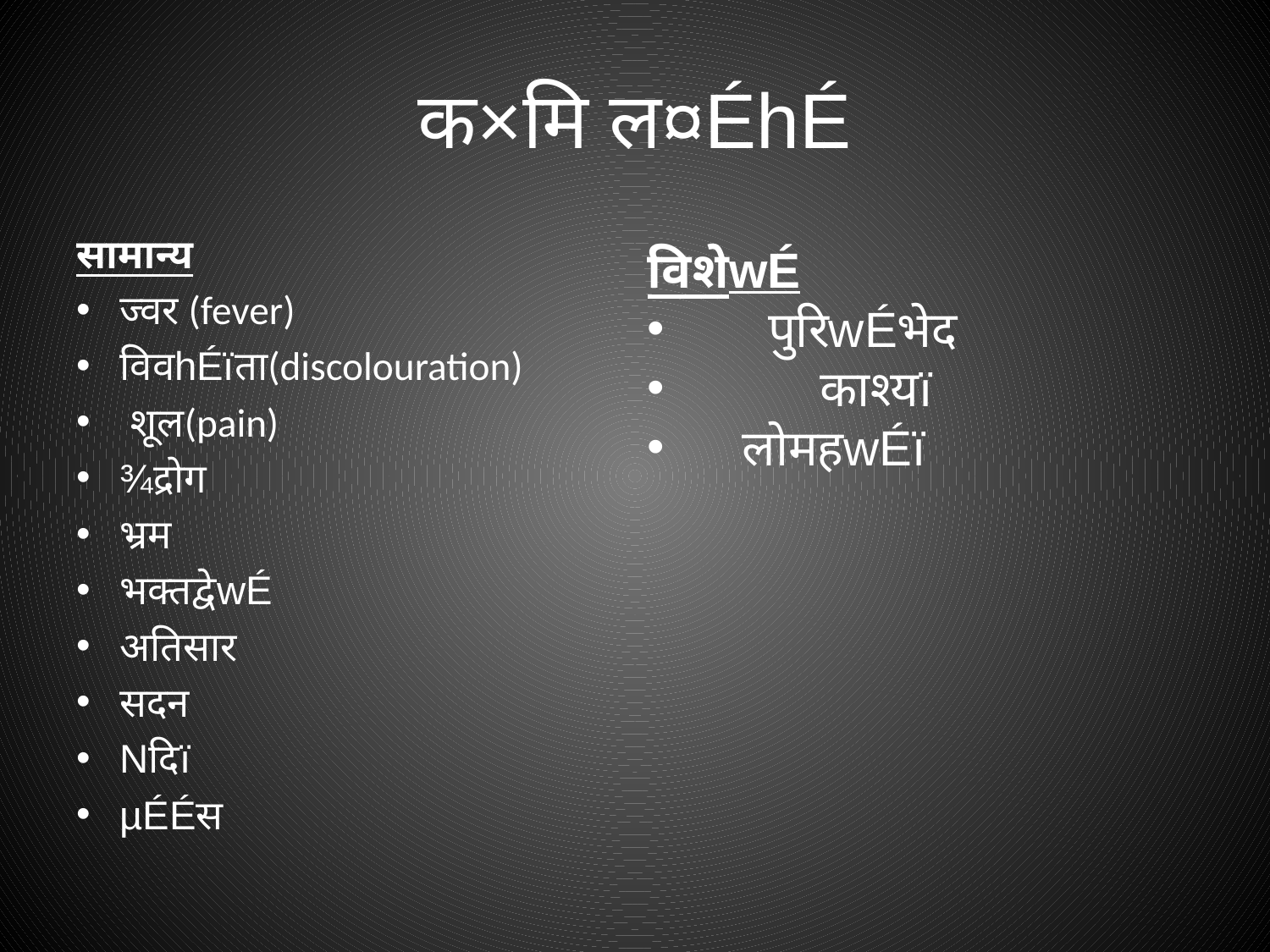

# क×मि ल¤ÉhÉ
सामान्य
ज्वर (fever)
विवhÉïता(discolouration)
 शूल(pain)
¾द्रोग
भ्रम
भक्तद्वेwÉ
अतिसार
सदन
Nदिï
µÉÉस
विशेwÉ
        पुरिwÉभेद
            काश्यï
      लोमहwÉï